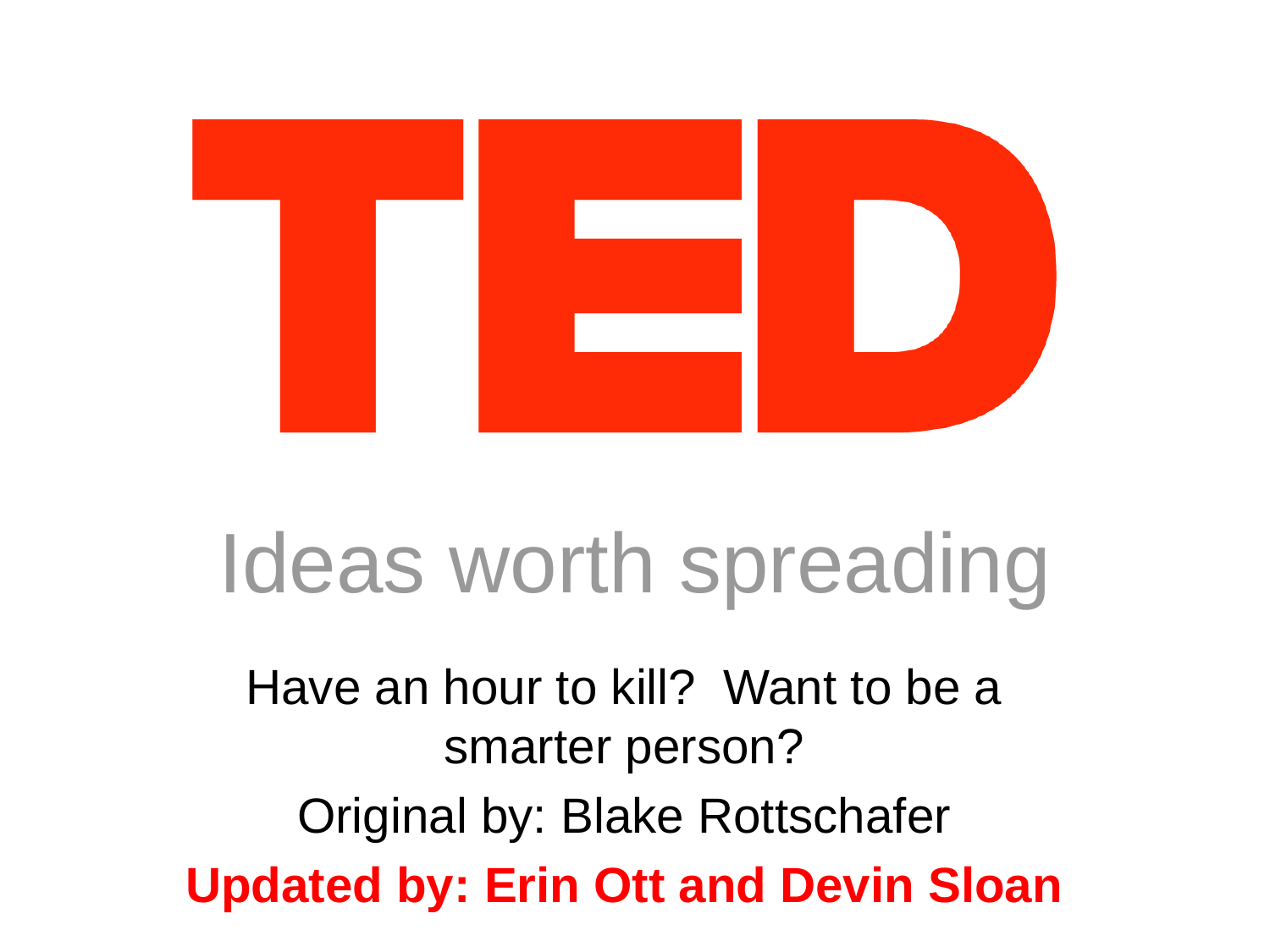

Ideas worth spreading
Have an hour to kill?  Want to be a smarter person?
Original by: Blake Rottschafer
Updated by: Erin Ott and Devin Sloan